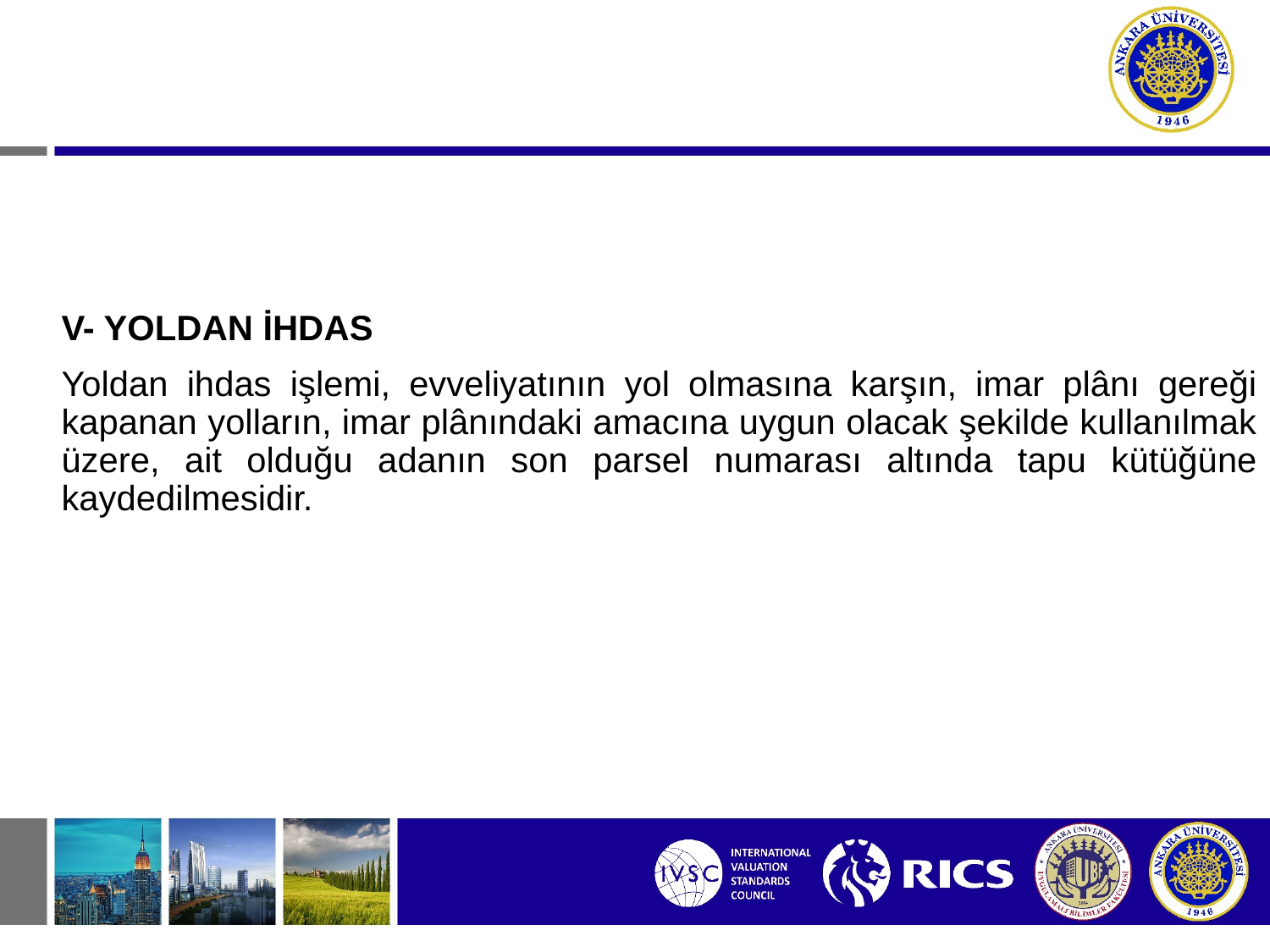

#
V- YOLDAN İHDAS
Yoldan ihdas işlemi, evveliyatının yol olmasına karşın, imar plânı gereği kapanan yolların, imar plânındaki amacına uygun olacak şekilde kullanılmak üzere, ait olduğu adanın son parsel numarası altında tapu kütüğüne kaydedilmesidir.